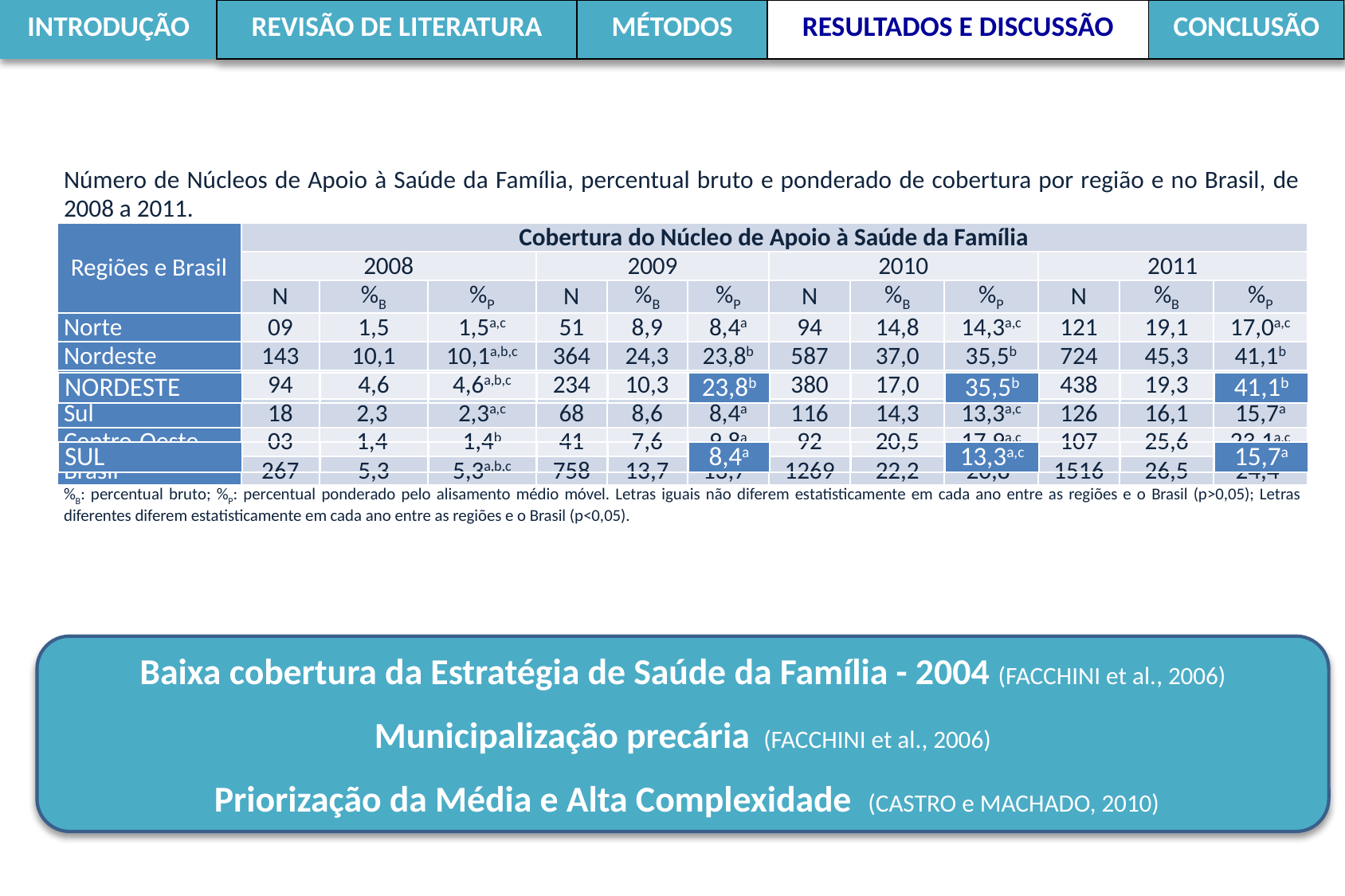

| INTRODUÇÃO | REVISÃO DE LITERATURA | MÉTODOS | RESULTADOS E DISCUSSÃO | CONCLUSÃO |
| --- | --- | --- | --- | --- |
| Número de Núcleos de Apoio à Saúde da Família, percentual bruto e ponderado de cobertura por região e no Brasil, de 2008 a 2011. |  |  |  |  |  |  |  |  |  |  |  |  |
| --- | --- | --- | --- | --- | --- | --- | --- | --- | --- | --- | --- | --- |
| Regiões e Brasil | Cobertura do Núcleo de Apoio à Saúde da Família |  |  |  |  |  |  |  |  |  |  |  |
|  | 2008 |  |  | 2009 |  |  | 2010 |  |  | 2011 |  |  |
|  | N | %B | %P | N | %B | %P | N | %B | %P | N | %B | %P |
| Norte | 09 | 1,5 | 1,5a,c | 51 | 8,9 | 8,4a | 94 | 14,8 | 14,3a,c | 121 | 19,1 | 17,0a,c |
| Nordeste | 143 | 10,1 | 10,1a,b,c | 364 | 24,3 | 23,8b | 587 | 37,0 | 35,5b | 724 | 45,3 | 41,1b |
| Sudeste | 94 | 4,6 | 4,6a,b,c | 234 | 10,3 | 10,6a | 380 | 17,0 | 15,5a | 438 | 19,3 | 18,2a |
| Sul | 18 | 2,3 | 2,3a,c | 68 | 8,6 | 8,4a | 116 | 14,3 | 13,3a,c | 126 | 16,1 | 15,7a |
| Centro-Oeste | 03 | 1,4 | 1,4b | 41 | 7,6 | 9,8a | 92 | 20,5 | 17,9a,c | 107 | 25,6 | 23,1a,c |
| Brasil | 267 | 5,3 | 5,3a,b,c | 758 | 13,7 | 13,7a | 1269 | 22,2 | 20,8c | 1516 | 26,5 | 24,4c |
| %B: percentual bruto; %P: percentual ponderado pelo alisamento médio móvel. Letras iguais não diferem estatisticamente em cada ano entre as regiões e o Brasil (p>0,05); Letras diferentes diferem estatisticamente em cada ano entre as regiões e o Brasil (p<0,05). |  |  |  |  |  |  |  |  |  |  |  |  |
| NORDESTE |  |  |  |  |  | 23,8b |  |  | 35,5b |  |  | 41,1b |
| --- | --- | --- | --- | --- | --- | --- | --- | --- | --- | --- | --- | --- |
| SUL |  |  |  |  |  | 8,4a |  |  | 13,3a,c |  |  | 15,7a |
| --- | --- | --- | --- | --- | --- | --- | --- | --- | --- | --- | --- | --- |
Baixa cobertura da Estratégia de Saúde da Família - 2004 (FACCHINI et al., 2006)

Municipalização precária  (FACCHINI et al., 2006)

 Priorização da Média e Alta Complexidade  (CASTRO e MACHADO, 2010)
Financiamento para a Atenção Primária em Saúde em 2003 para municípios mais pobres  (CASTRO e MACHADO, 2010)

Pioneirismo da Saúde da Família na região Nordeste